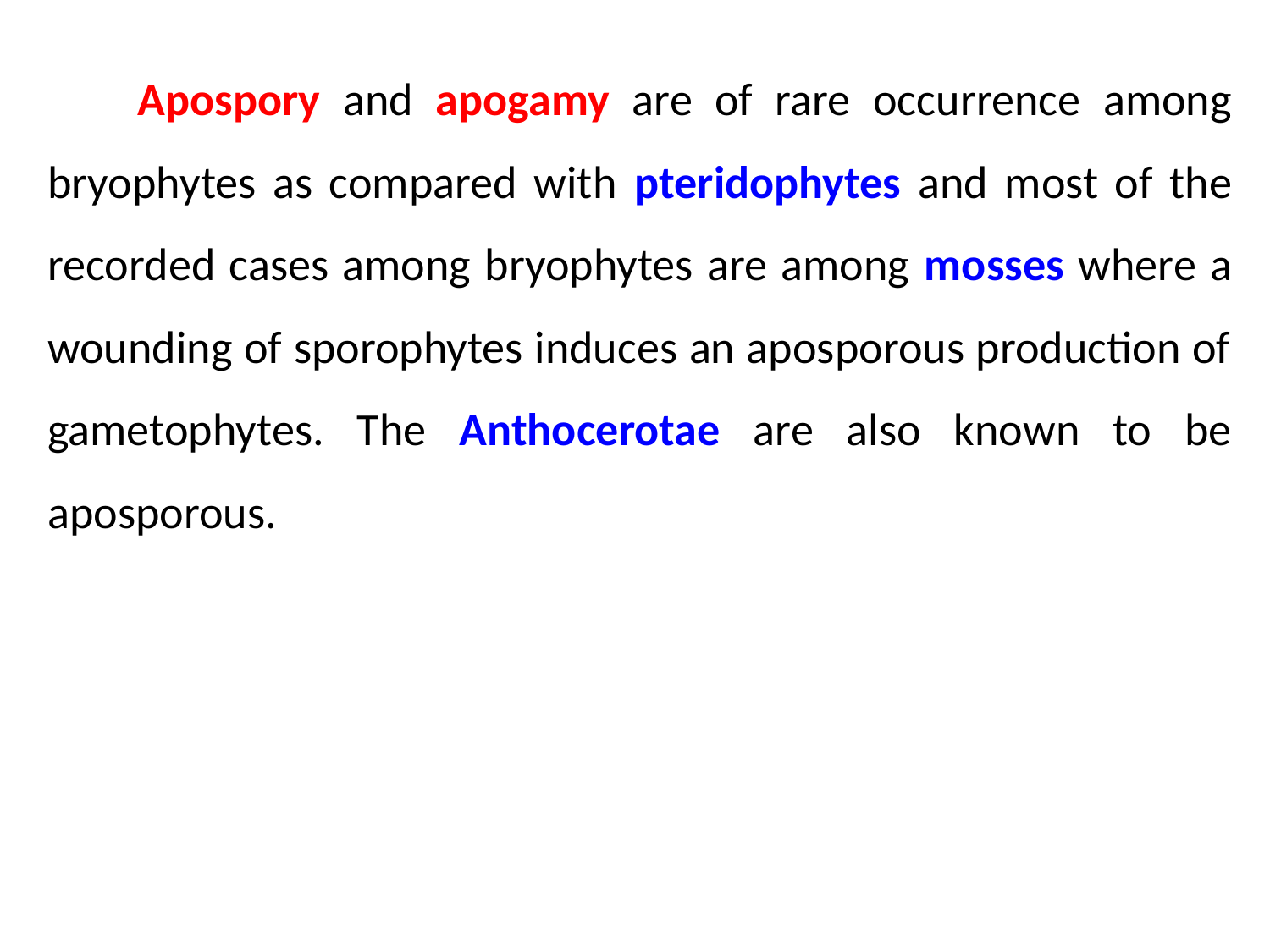

Apospory and apogamy are of rare occurrence among bryophytes as compared with pteridophytes and most of the recorded cases among bryophytes are among mosses where a wounding of sporophytes induces an aposporous production of gametophytes. The Anthocerotae are also known to be aposporous.